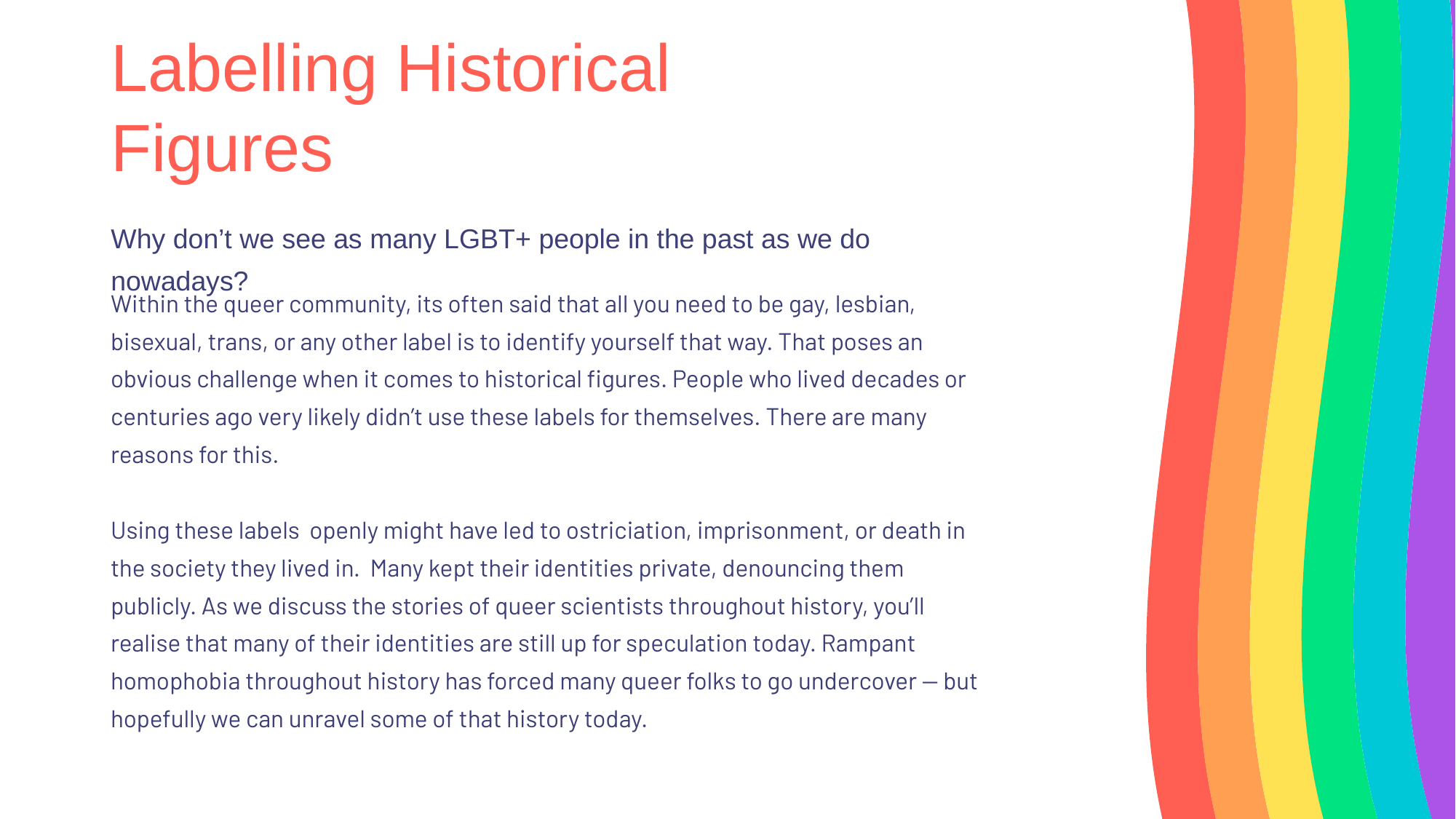

Labelling Historical Figures
Why don’t we see as many LGBT+ people in the past as we do nowadays?
Within the queer community, its often said that all you need to be gay, lesbian, bisexual, trans, or any other label is to identify yourself that way. That poses an obvious challenge when it comes to historical figures. People who lived decades or centuries ago very likely didn’t use these labels for themselves. There are many reasons for this.

Using these labels  openly might have led to ostriciation, imprisonment, or death in the society they lived in.  Many kept their identities private, denouncing them publicly. As we discuss the stories of queer scientists throughout history, you’ll realise that many of their identities are still up for speculation today. Rampant homophobia throughout history has forced many queer folks to go undercover — but hopefully we can unravel some of that history today.